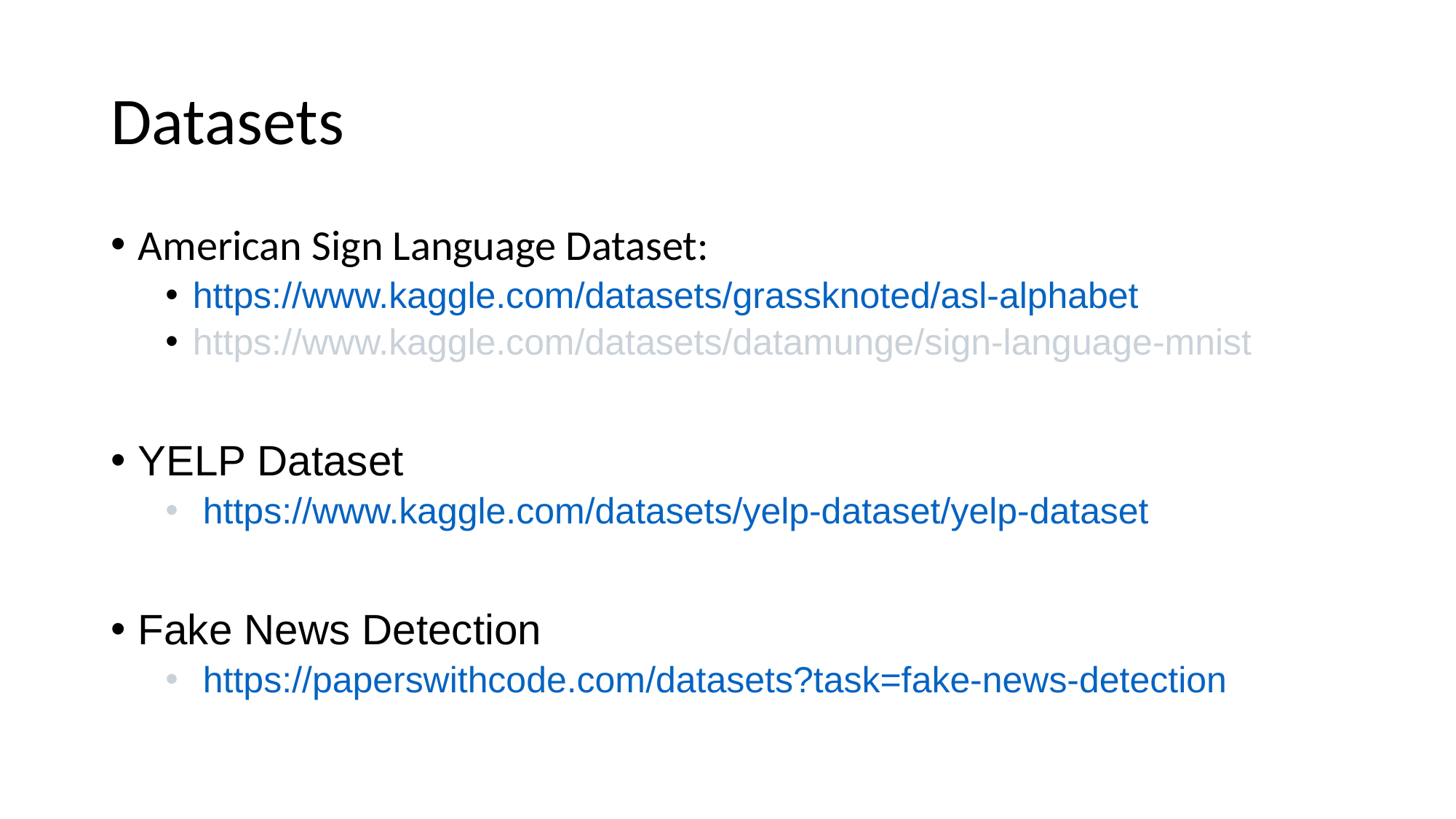

# Datasets
American Sign Language Dataset:
https://www.kaggle.com/datasets/grassknoted/asl-alphabet
https://www.kaggle.com/datasets/datamunge/sign-language-mnist

YELP Dataset
 https://www.kaggle.com/datasets/yelp-dataset/yelp-dataset

Fake News Detection
 https://paperswithcode.com/datasets?task=fake-news-detection